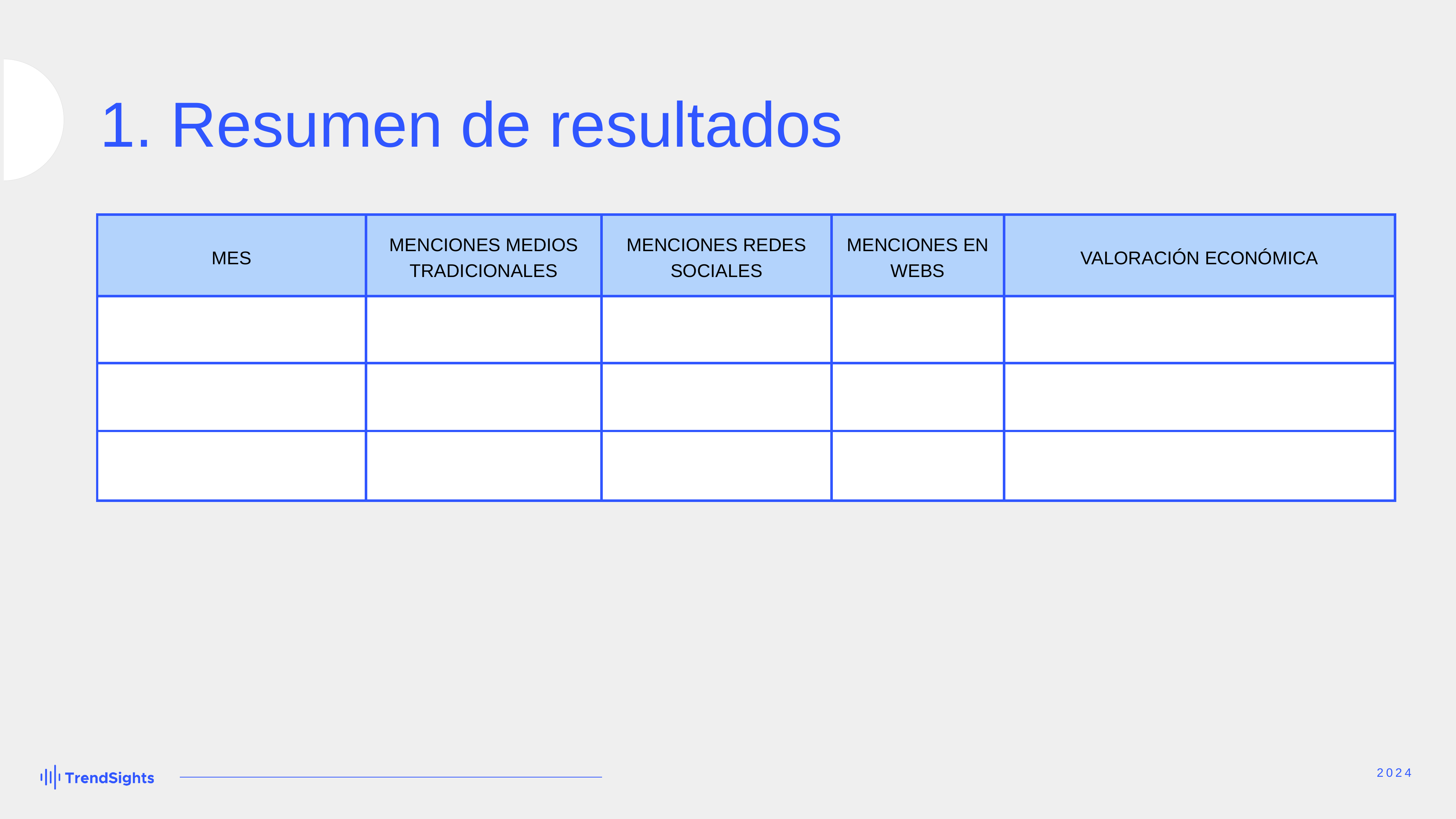

1. Resumen de resultados
| MES | MENCIONES MEDIOS TRADICIONALES | MENCIONES REDES SOCIALES | MENCIONES EN WEBS | VALORACIÓN ECONÓMICA |
| --- | --- | --- | --- | --- |
|  |  |  |  |  |
|  |  |  |  |  |
|  |  |  |  |  |
2024